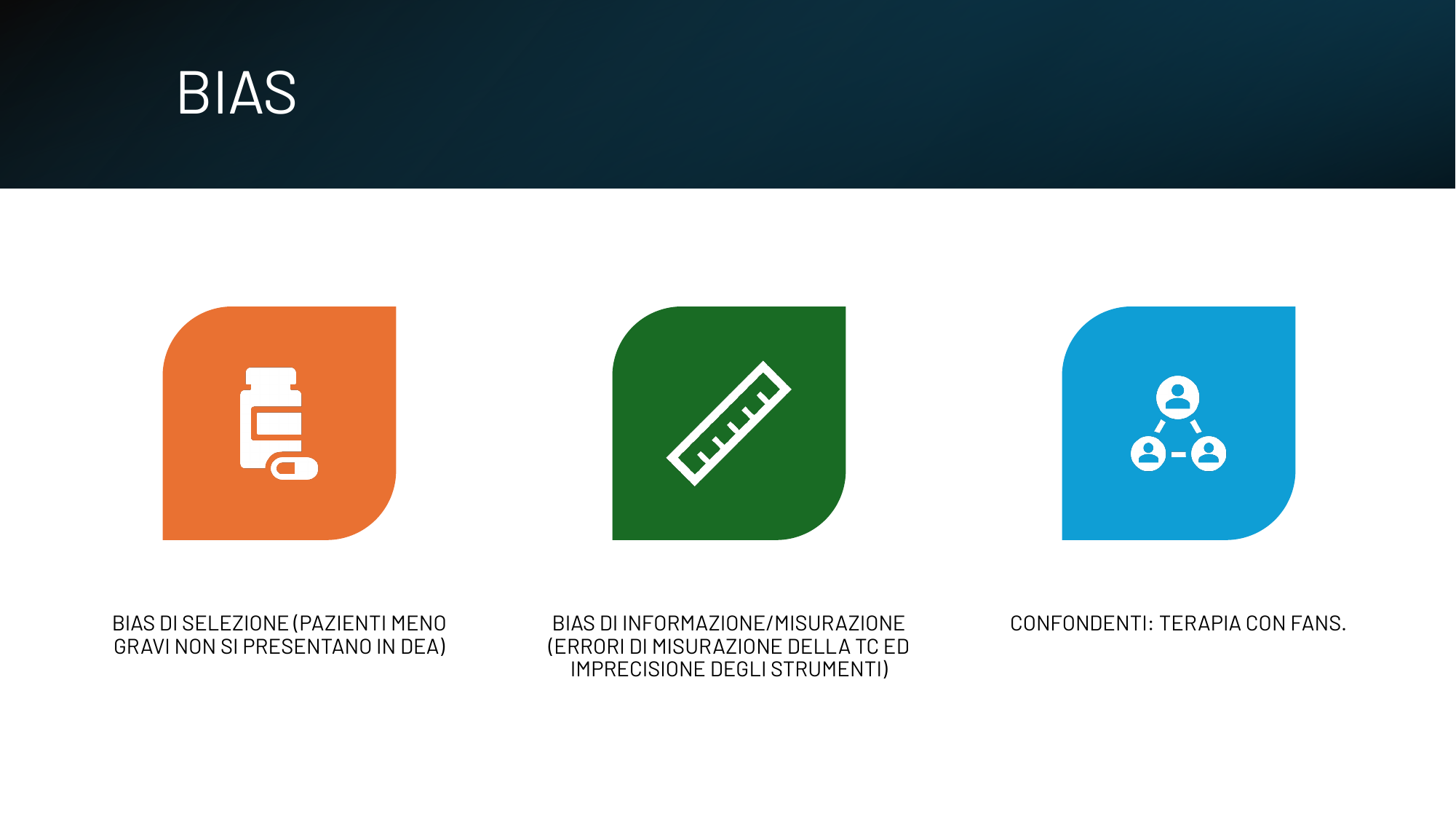

# BIAS
Bias di selezione (pazienti meno gravi non si presentano in DEA)
Bias di informazione/misurazione (errori di misurazione della TC ed imprecisione degli strumenti)
Confondenti: terapia con FANS.